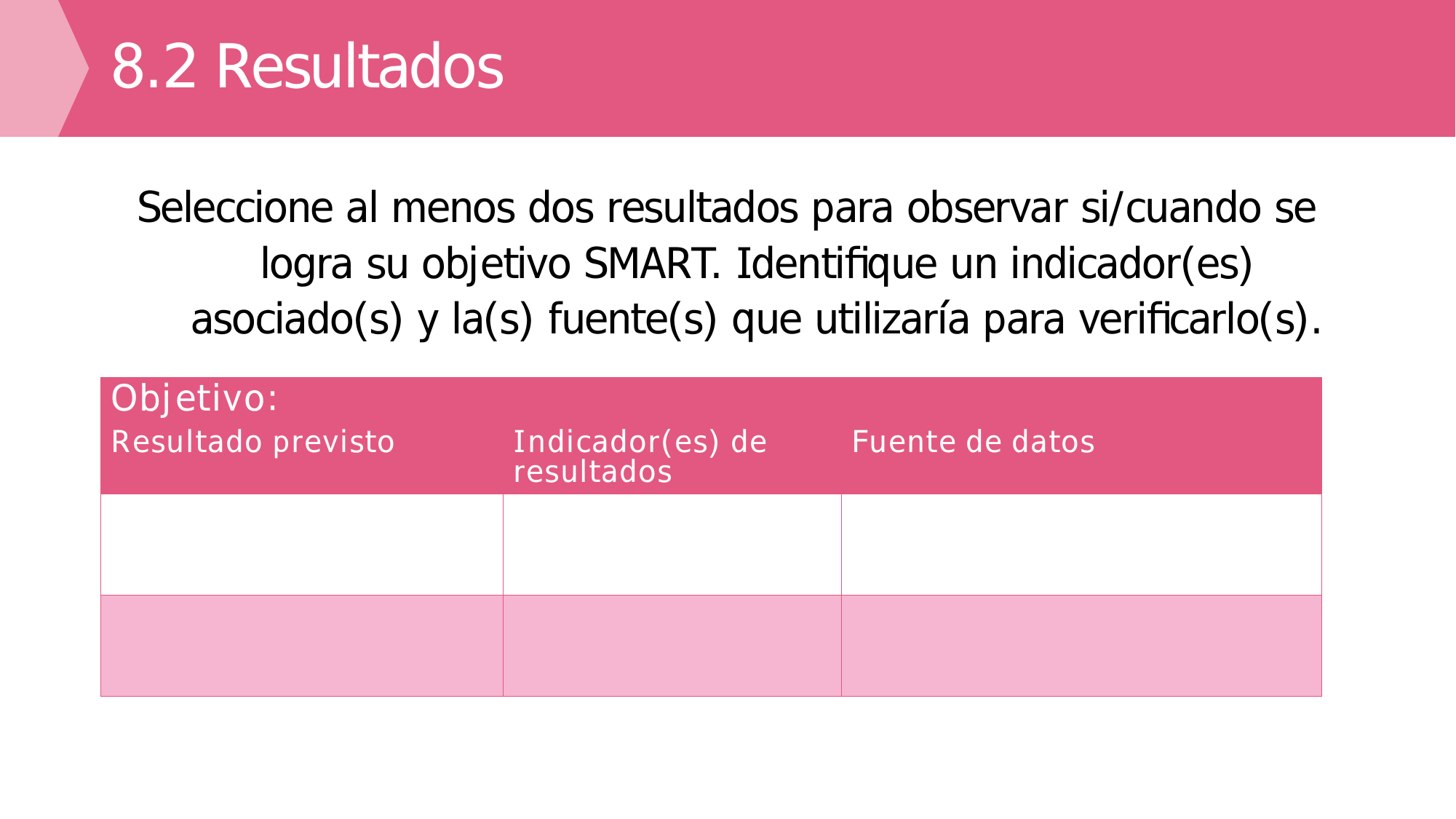

# 8.2 Resultados
Seleccione al menos dos resultados para observar si/cuando se logra su objetivo SMART. Identifique un indicador(es) asociado(s) y la(s) fuente(s) que utilizaría para verificarlo(s).

| Objetivo: |  |  |
| --- | --- | --- |
| Resultado previsto | Indicador(es) de resultados | Fuente de datos |
|  |  |  |
|  |  |  |